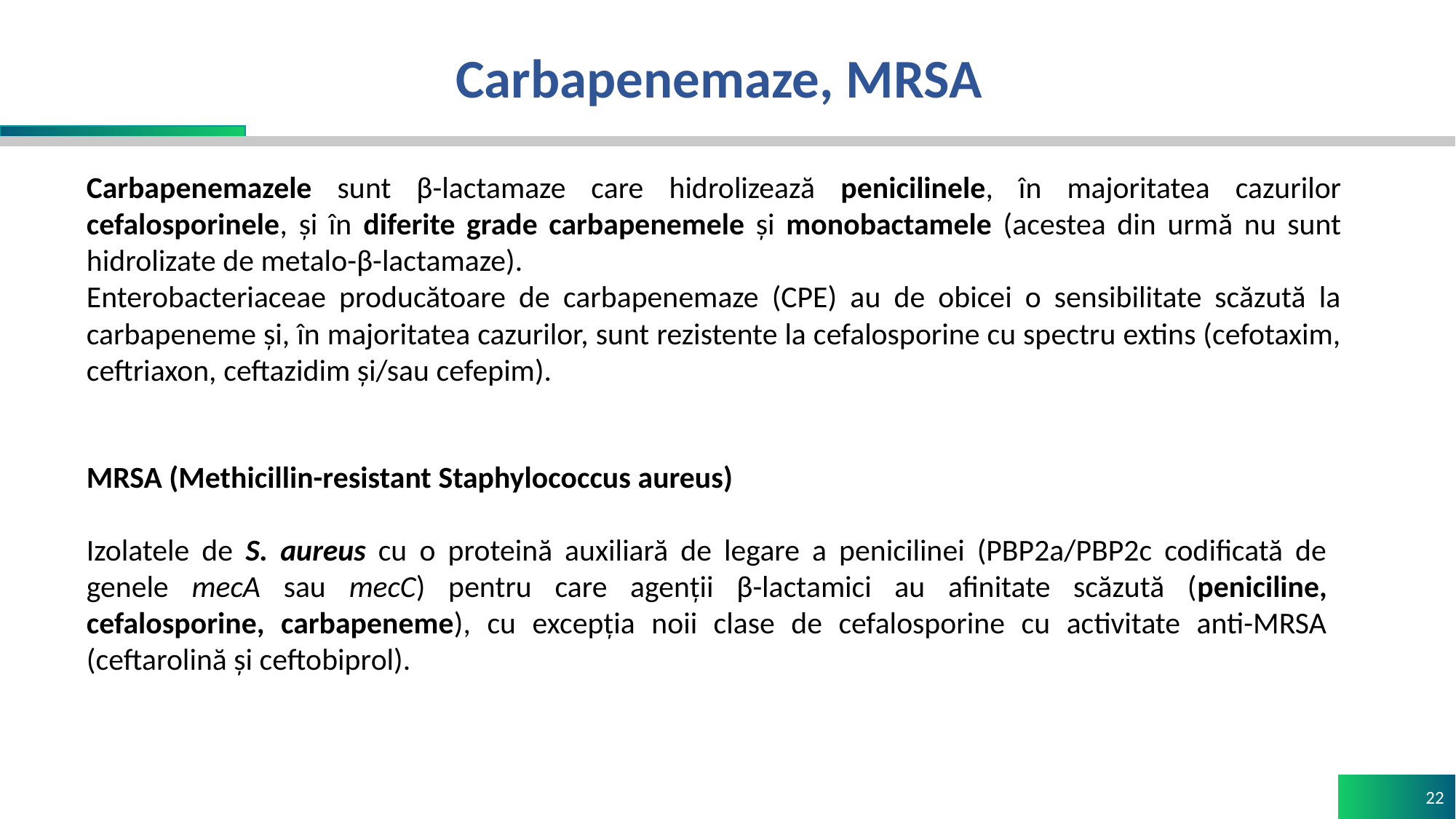

# Carbapenemaze, MRSA

Carbapenemazele sunt β-lactamaze care hidrolizează penicilinele, în majoritatea cazurilor cefalosporinele, și în diferite grade carbapenemele și monobactamele (acestea din urmă nu sunt hidrolizate de metalo-β-lactamaze).
Enterobacteriaceae producătoare de carbapenemaze (CPE) au de obicei o sensibilitate scăzută la carbapeneme și, în majoritatea cazurilor, sunt rezistente la cefalosporine cu spectru extins (cefotaxim, ceftriaxon, ceftazidim și/sau cefepim).
MRSA (Methicillin-resistant Staphylococcus aureus)

Izolatele de S. aureus cu o proteină auxiliară de legare a penicilinei (PBP2a/PBP2c codificată de genele mecA sau mecC) pentru care agenții β-lactamici au afinitate scăzută (peniciline, cefalosporine, carbapeneme), cu excepția noii clase de cefalosporine cu activitate anti-MRSA (ceftarolină și ceftobiprol).
22